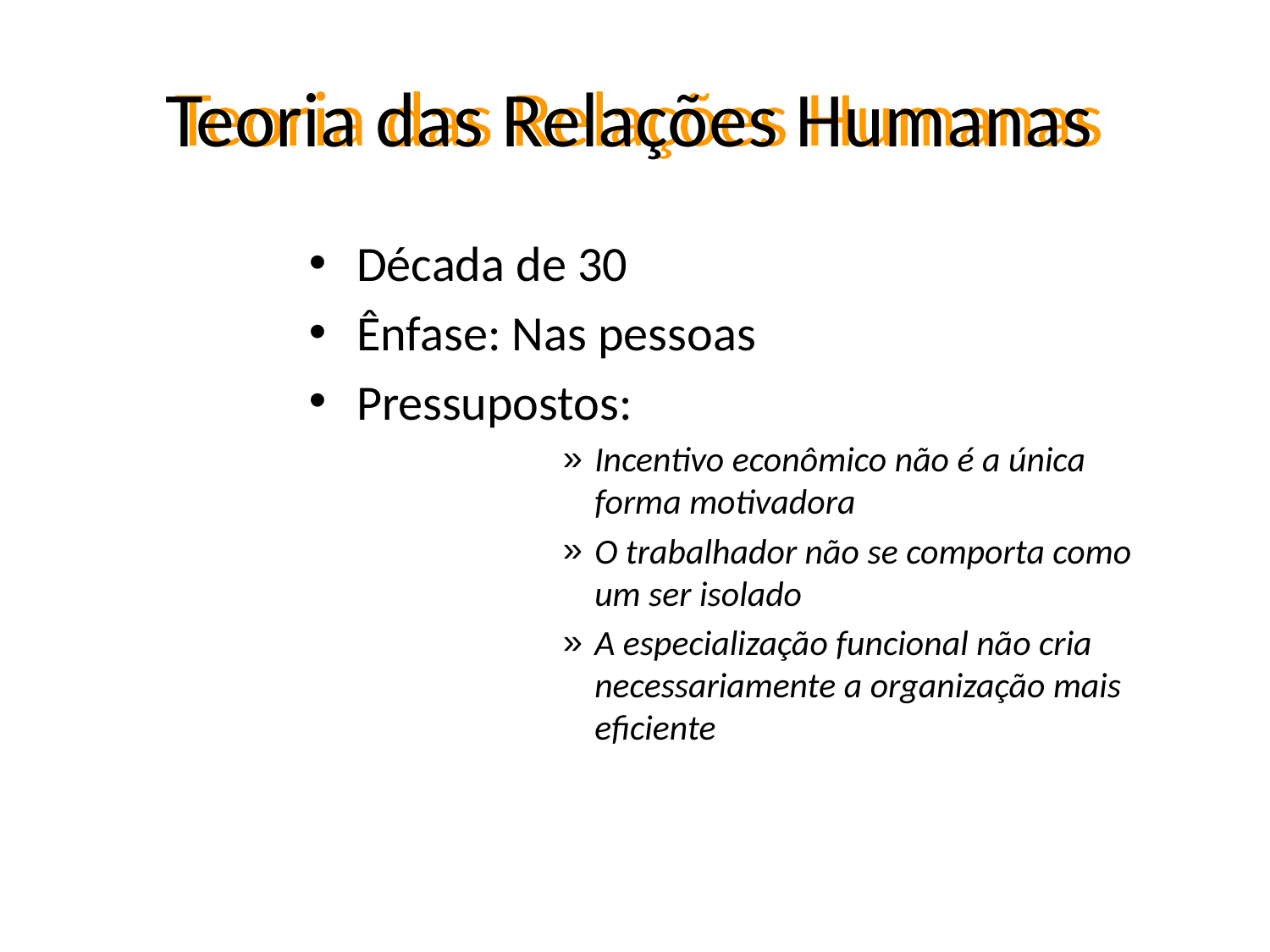

Teoria das Relações Humanas
Década de 30
Ênfase: Nas pessoas
Pressupostos:
Incentivo econômico não é a única forma motivadora
O trabalhador não se comporta como um ser isolado
A especialização funcional não cria necessariamente a organização mais eficiente